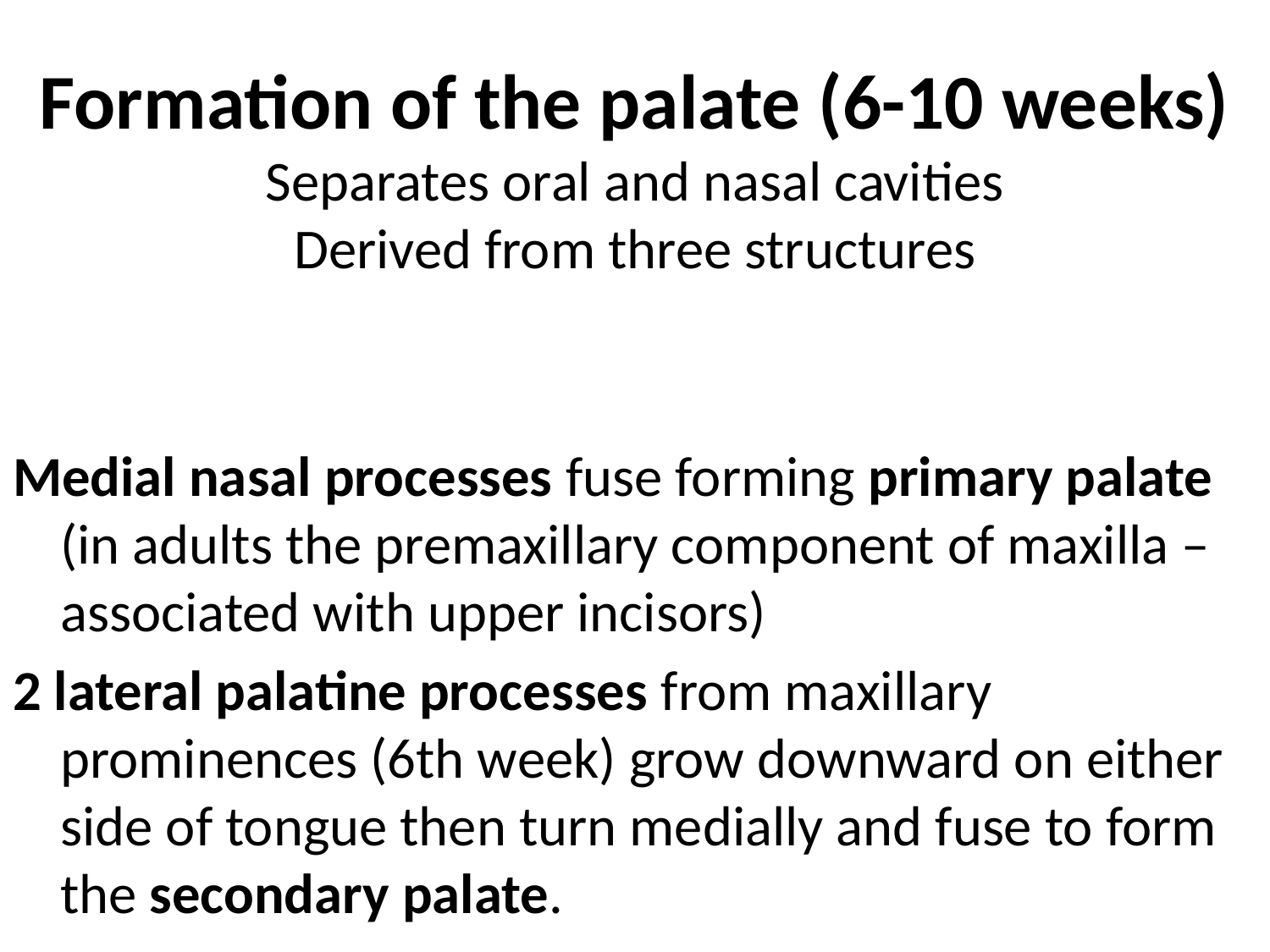

# Formation of the palate (6-10 weeks) Separates oral and nasal cavities Derived from three structures
Medial nasal processes fuse forming primary palate (in adults the premaxillary component of maxilla –associated with upper incisors)
2 lateral palatine processes from maxillary prominences (6th week) grow downward on either side of tongue then turn medially and fuse to form the secondary palate.